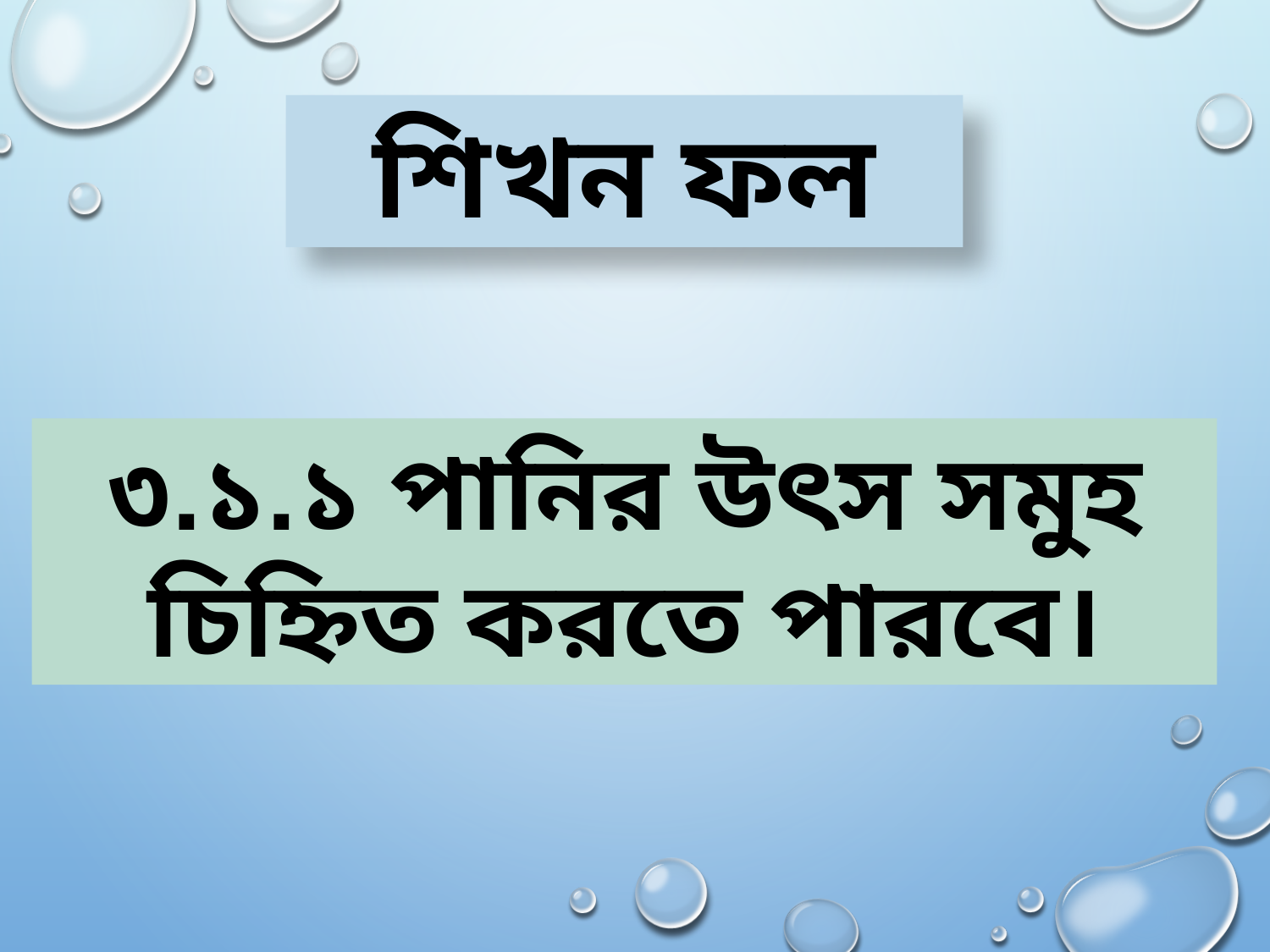

শিখন ফল
৩.১.১ পানির উৎস সমুহ চিহ্নিত করতে পারবে।